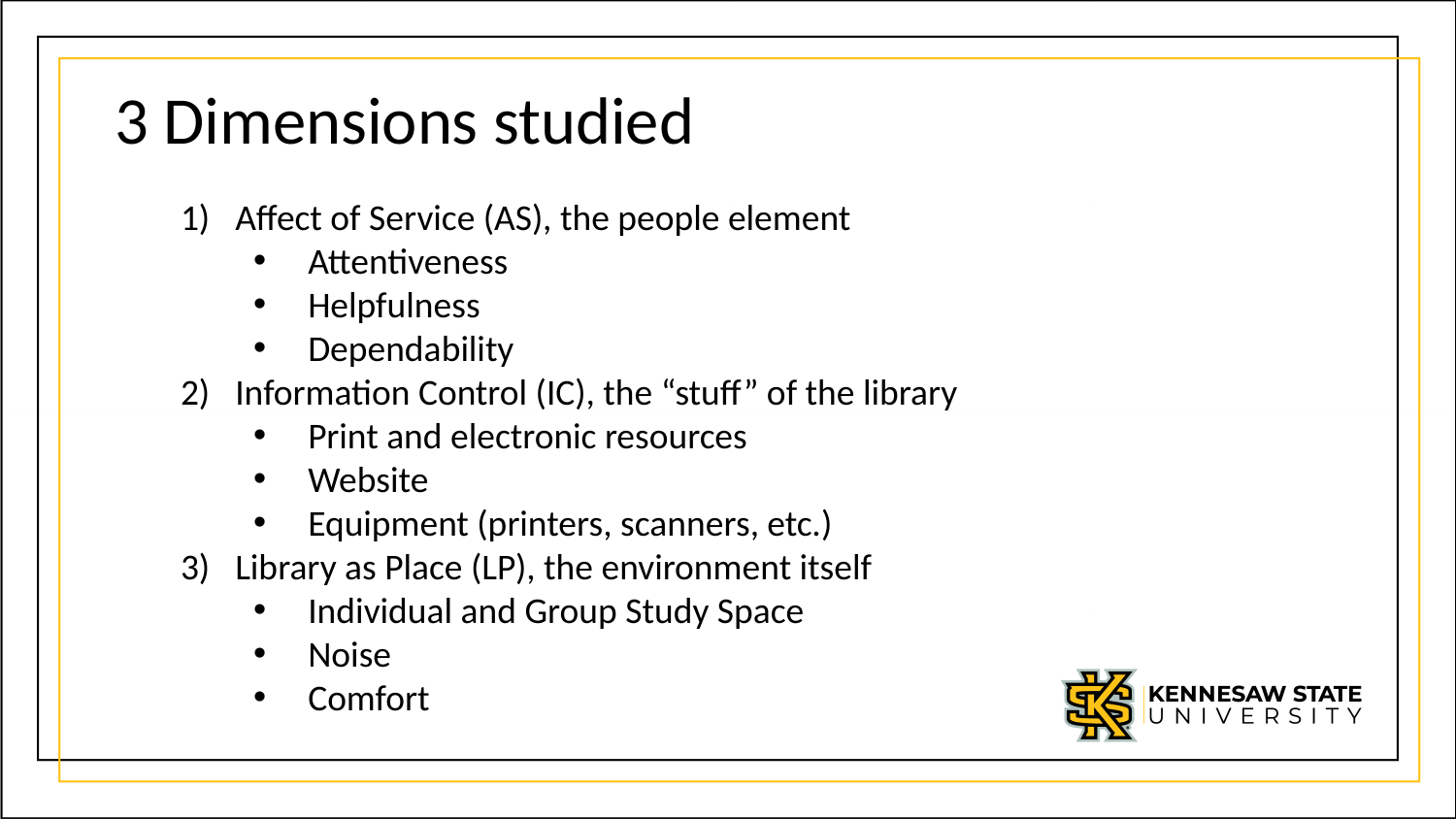

# 3 Dimensions studied
Affect of Service (AS), the people element​
Attentiveness​
Helpfulness​
Dependability​
Information Control (IC), the “stuff” of the library​
Print and electronic resources​
Website​
Equipment (printers, scanners, etc.)​
Library as Place (LP), the environment itself​
Individual and Group Study Space​
Noise​
Comfort​